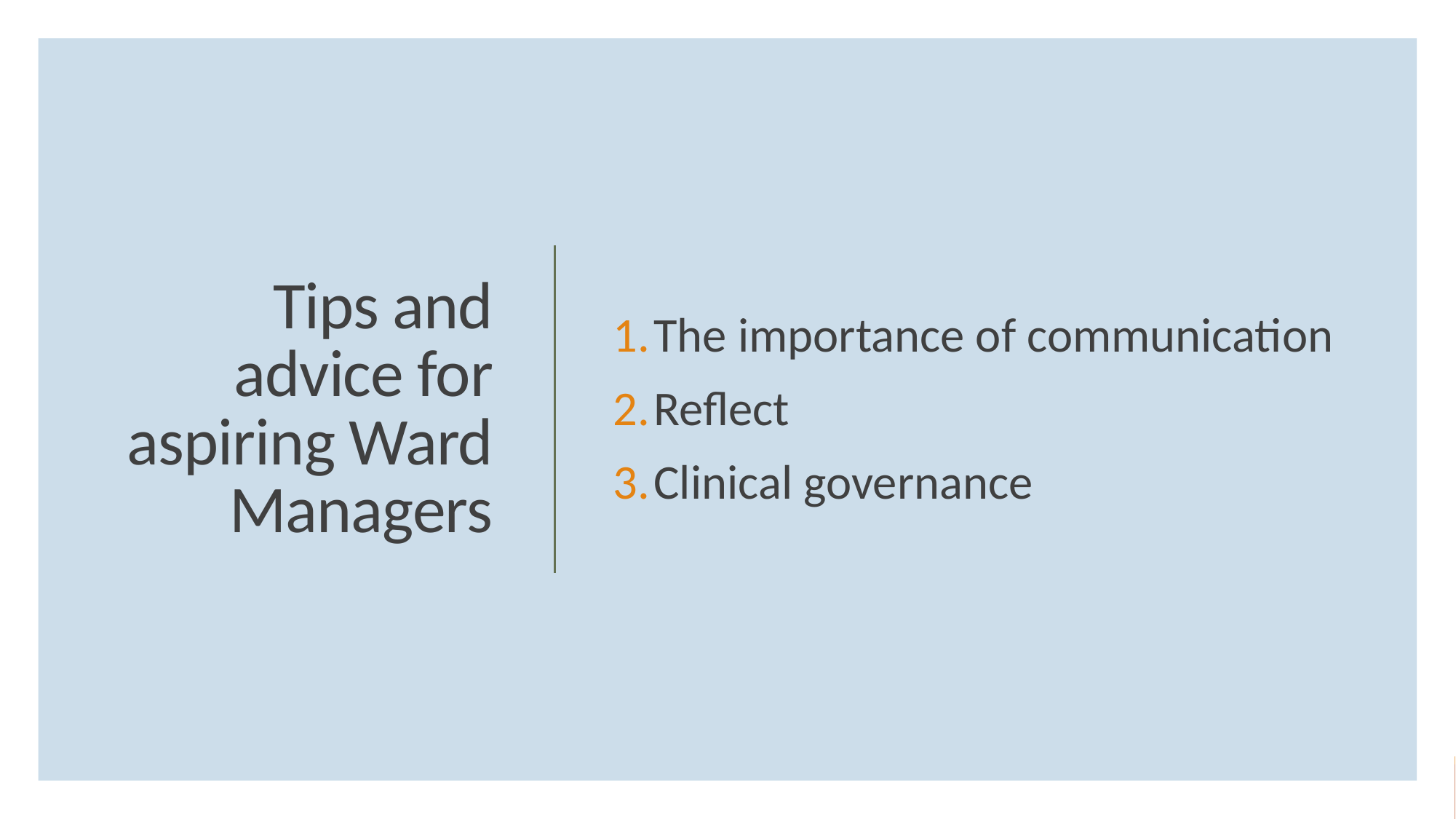

The importance of communication
Reflect
Clinical governance
# Tips and advice for aspiring Ward Managers